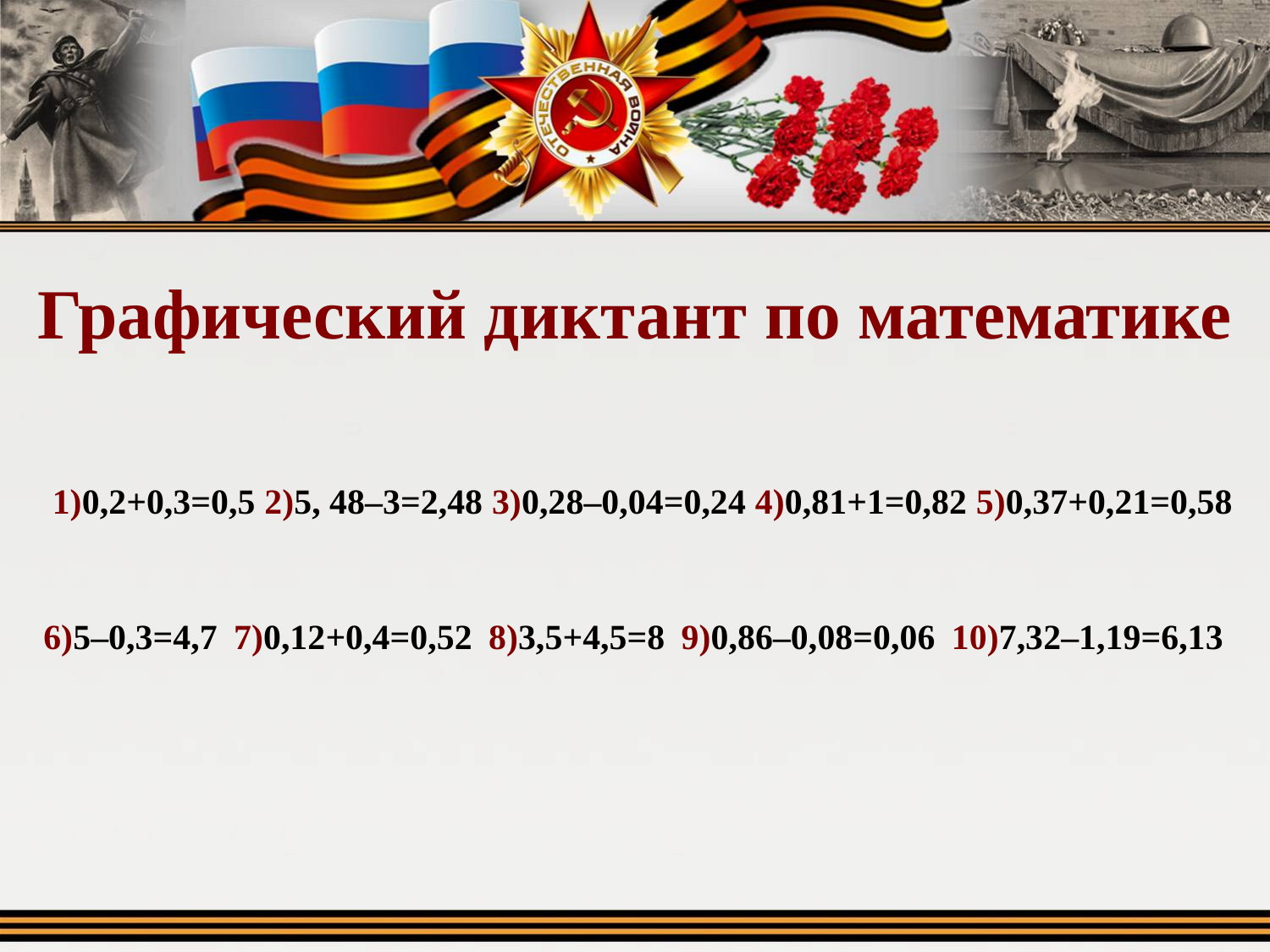

# Графический диктант по математике
1)0,2+0,3=0,5 2)5, 48–3=2,48 3)0,28–0,04=0,24 4)0,81+1=0,82 5)0,37+0,21=0,58

6)5–0,3=4,7  7)0,12+0,4=0,52  8)3,5+4,5=8  9)0,86–0,08=0,06  10)7,32–1,19=6,13